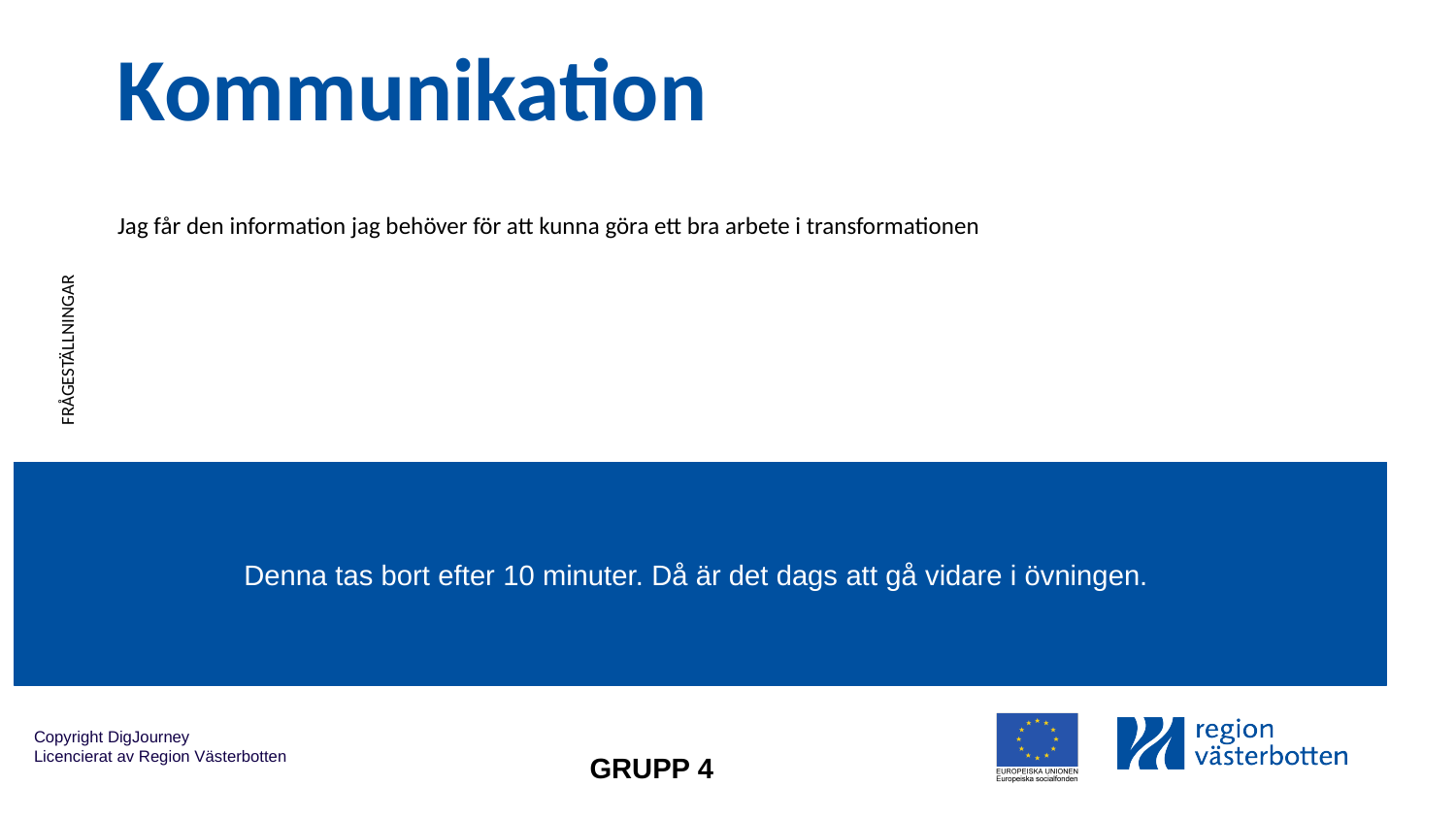

# Kommunikation
Jag får den information jag behöver för att kunna göra ett bra arbete i transformationen

FRÅGESTÄLLNINGAR
Denna tas bort efter 10 minuter. Då är det dags att gå vidare i övningen.

AKTIVITETER
GRUPP 4